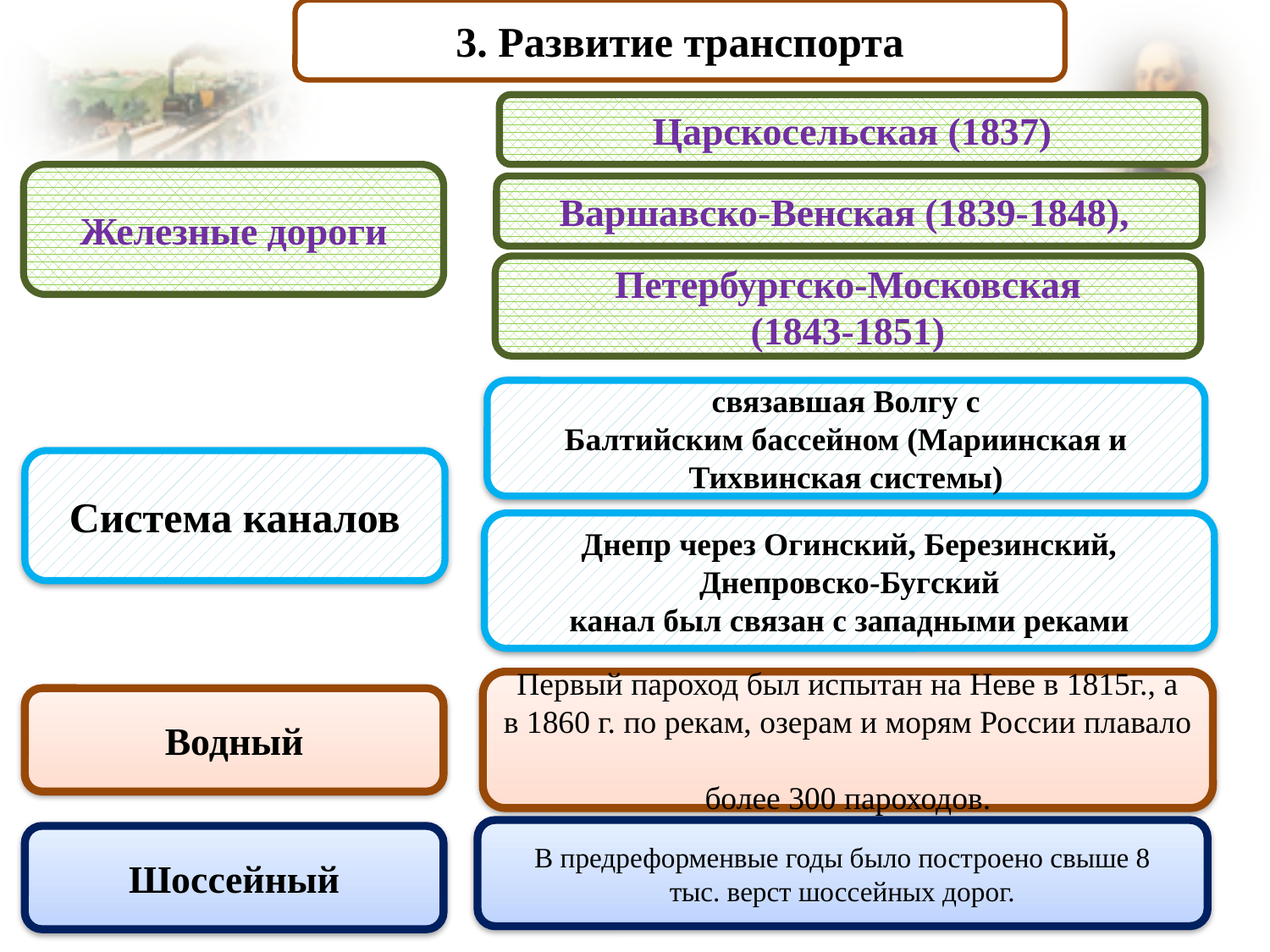

3. Развитие транспорта
Царскосельская (1837)
Железные дороги
Варшавско-Венская (1839-1848),
Петербургско-Московская
(1843-1851)
связавшая Волгу с
Балтийским бассейном (Мариинская и Тихвинская системы)
Система каналов
Днепр через Огинский, Березинский, Днепровско-Бугский
канал был связан с западными реками
Первый пароход был испытан на Неве в 1815г., а
в 1860 г. по рекам, озерам и морям России плавало
более 300 пароходов.

Водный
В предреформенвые годы было построено свыше 8
тыс. верст шоссейных дорог.
Шоссейный